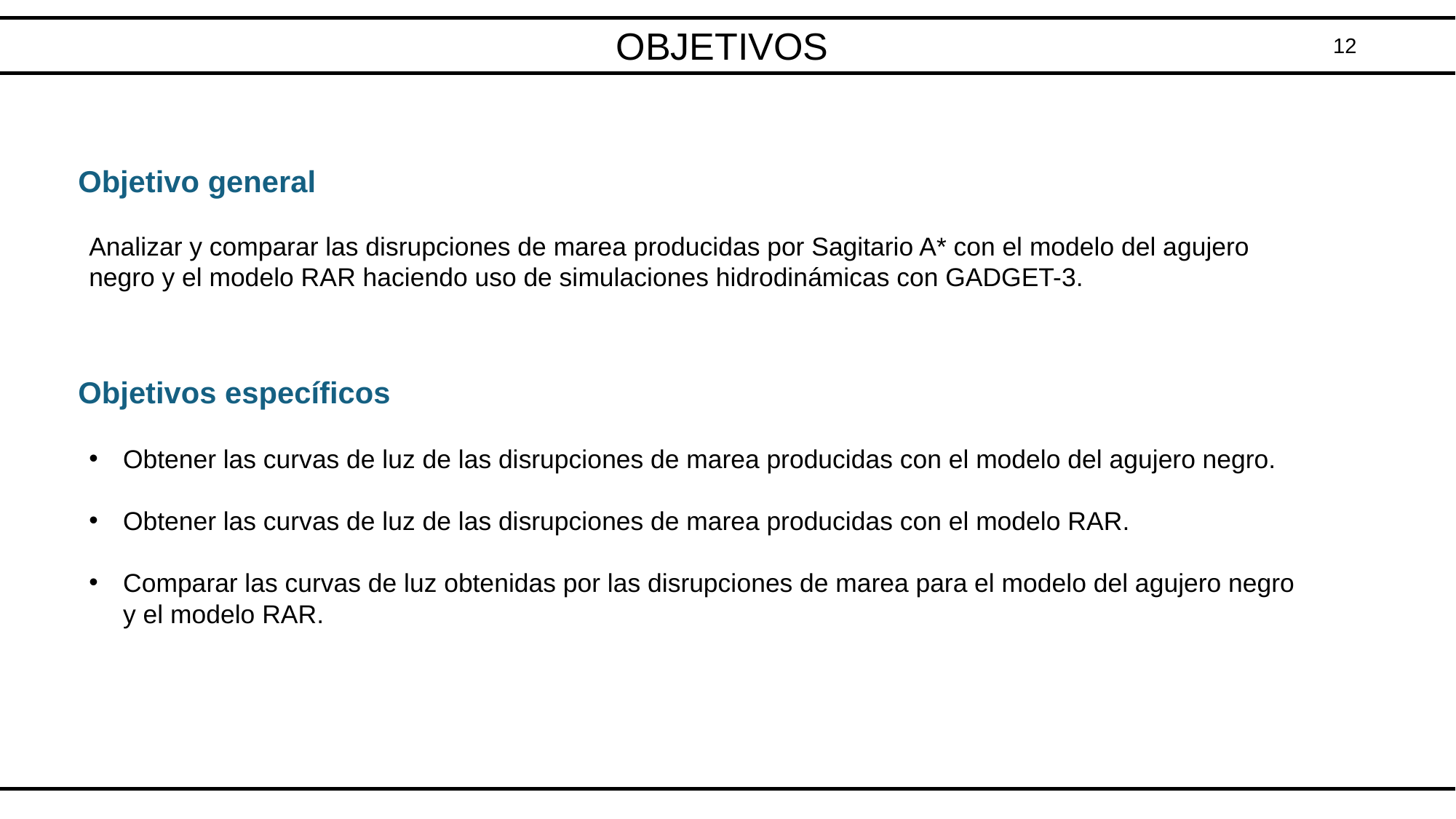

# OBJETIVOS

12
Objetivo general
Analizar y comparar las disrupciones de marea producidas por Sagitario A* con el modelo del agujero negro y el modelo RAR haciendo uso de simulaciones hidrodinámicas con GADGET-3.
Objetivos específicos
Obtener las curvas de luz de las disrupciones de marea producidas con el modelo del agujero negro.
Obtener las curvas de luz de las disrupciones de marea producidas con el modelo RAR.
Comparar las curvas de luz obtenidas por las disrupciones de marea para el modelo del agujero negro y el modelo RAR.